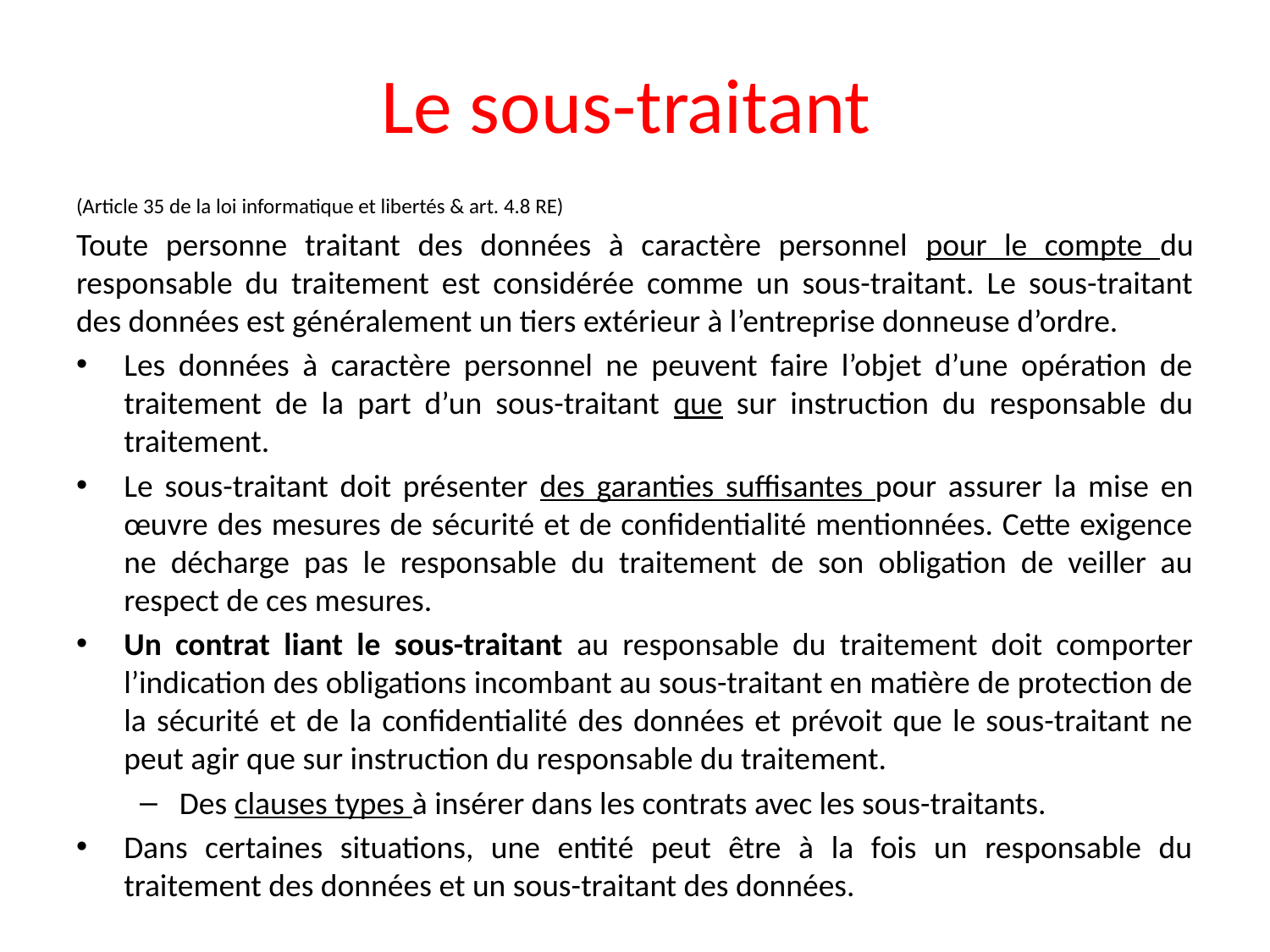

# Le sous-traitant
(Article 35 de la loi informatique et libertés & art. 4.8 RE)
Toute personne traitant des données à caractère personnel pour le compte du responsable du traitement est considérée comme un sous-traitant. Le sous-traitant des données est généralement un tiers extérieur à l’entreprise donneuse d’ordre.
Les données à caractère personnel ne peuvent faire l’objet d’une opération de traitement de la part d’un sous-traitant que sur instruction du responsable du traitement.
Le sous-traitant doit présenter des garanties suffisantes pour assurer la mise en œuvre des mesures de sécurité et de confidentialité mentionnées. Cette exigence ne décharge pas le responsable du traitement de son obligation de veiller au respect de ces mesures.
Un contrat liant le sous-traitant au responsable du traitement doit comporter l’indication des obligations incombant au sous-traitant en matière de protection de la sécurité et de la confidentialité des données et prévoit que le sous-traitant ne peut agir que sur instruction du responsable du traitement.
Des clauses types à insérer dans les contrats avec les sous-traitants.
Dans certaines situations, une entité peut être à la fois un responsable du traitement des données et un sous-traitant des données.